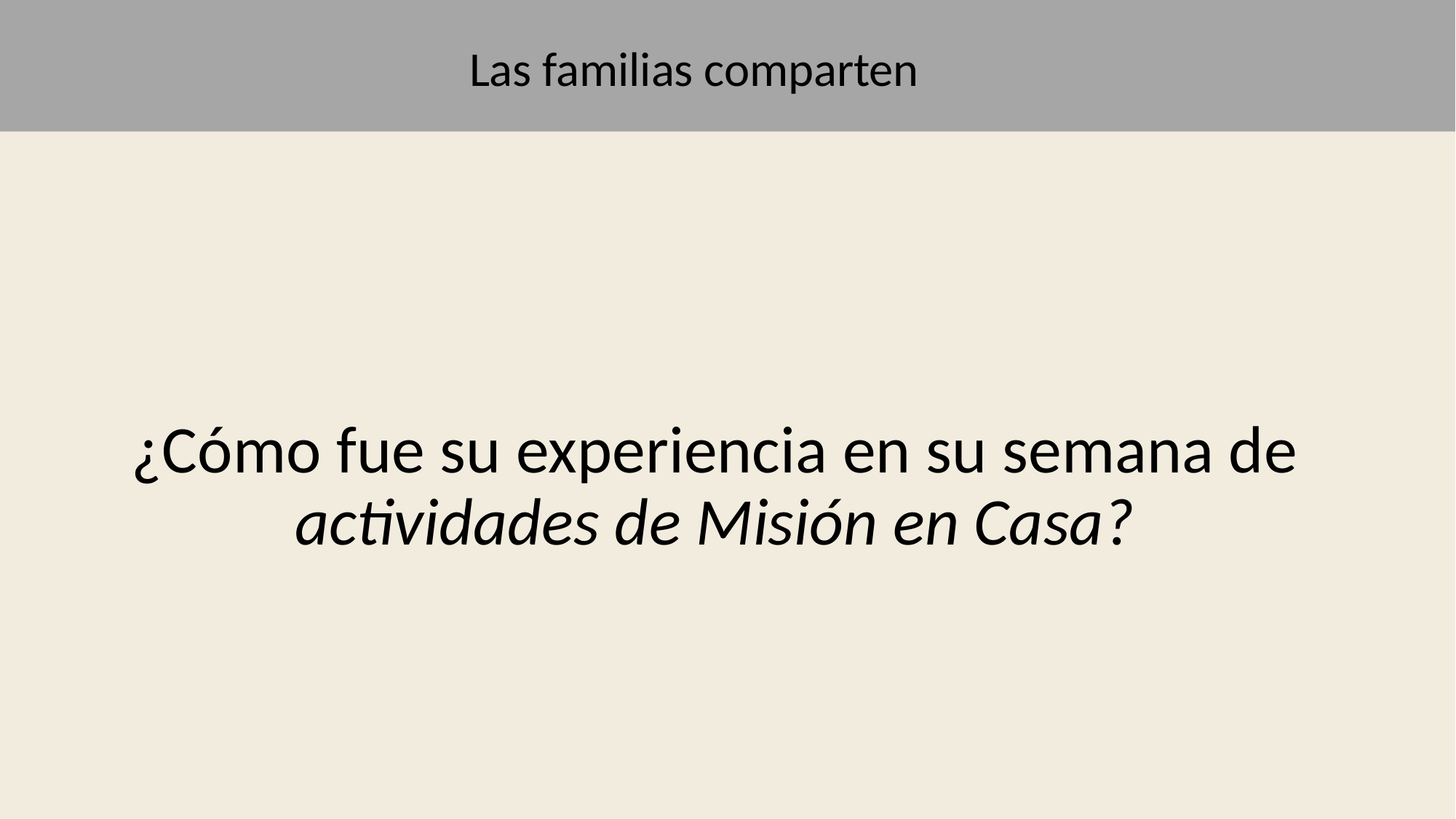

# Las familias comparten

¿Cómo fue su experiencia en su semana de actividades de Misión en Casa?